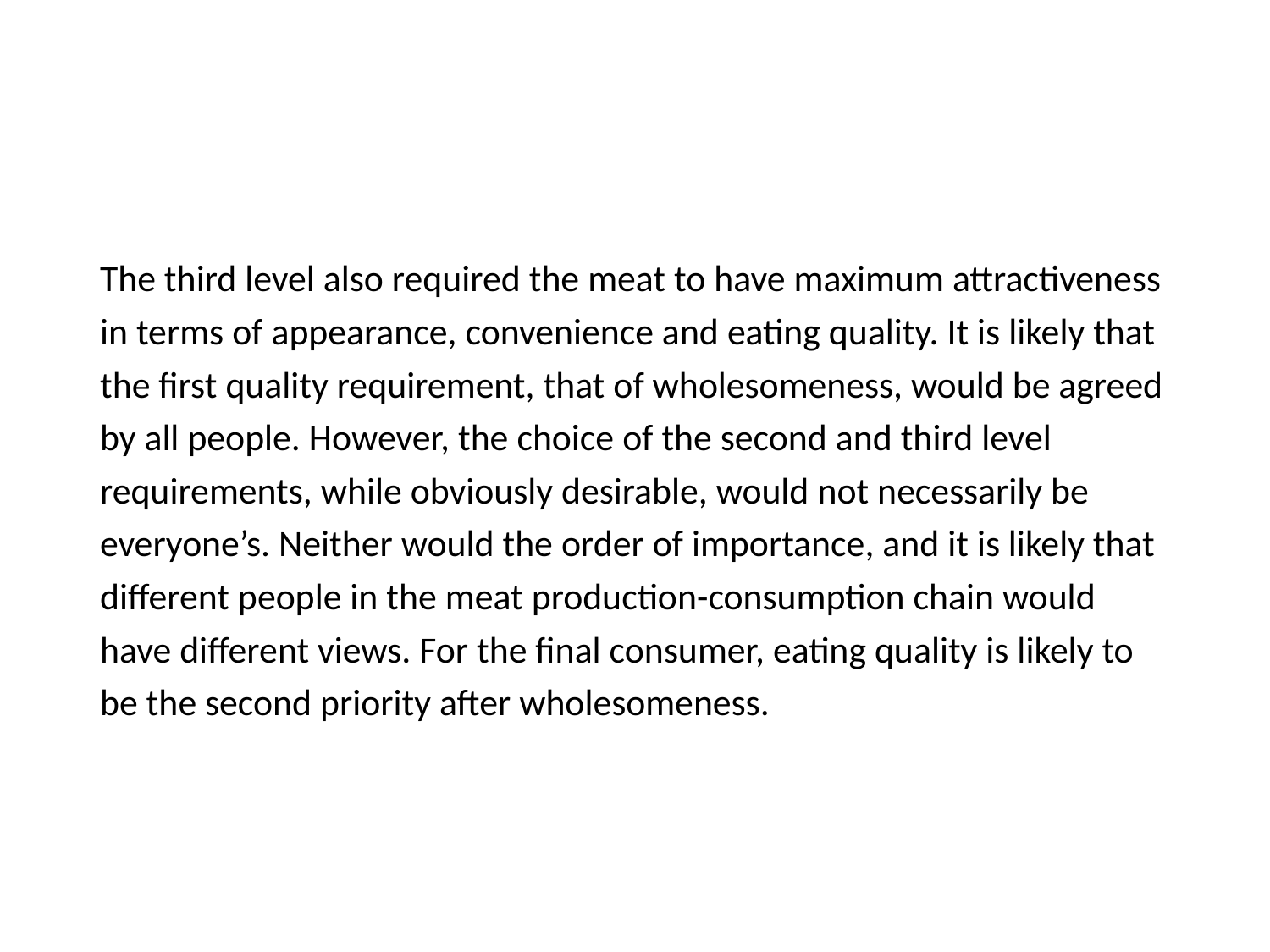

#
The third level also required the meat to have maximum attractiveness
in terms of appearance, convenience and eating quality. It is likely that
the first quality requirement, that of wholesomeness, would be agreed
by all people. However, the choice of the second and third level
requirements, while obviously desirable, would not necessarily be
everyone’s. Neither would the order of importance, and it is likely that
different people in the meat production-consumption chain would
have different views. For the final consumer, eating quality is likely to
be the second priority after wholesomeness.